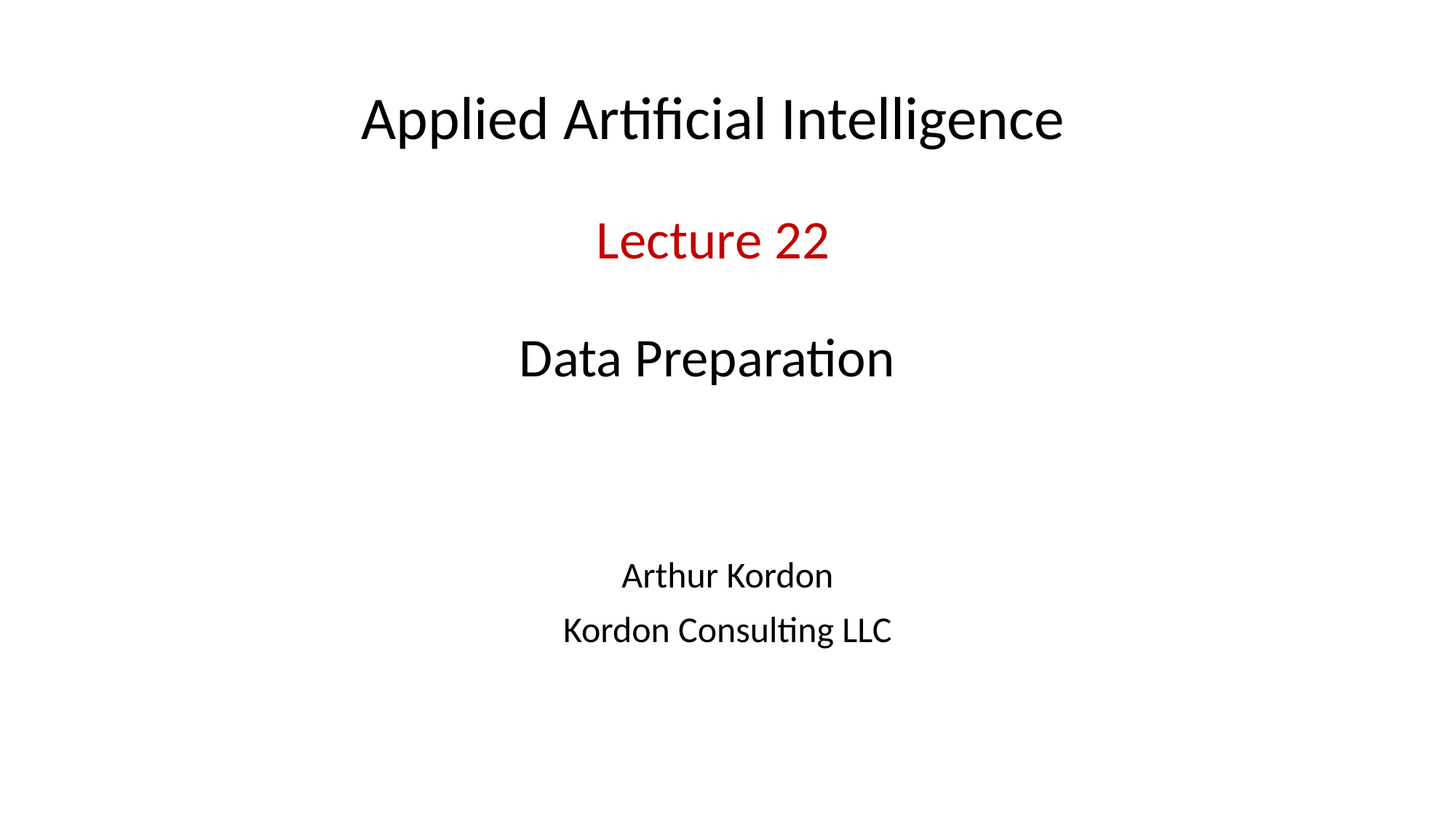

# Applied Artificial Intelligence Lecture 22 Data Preparation
Arthur Kordon
Kordon Consulting LLC